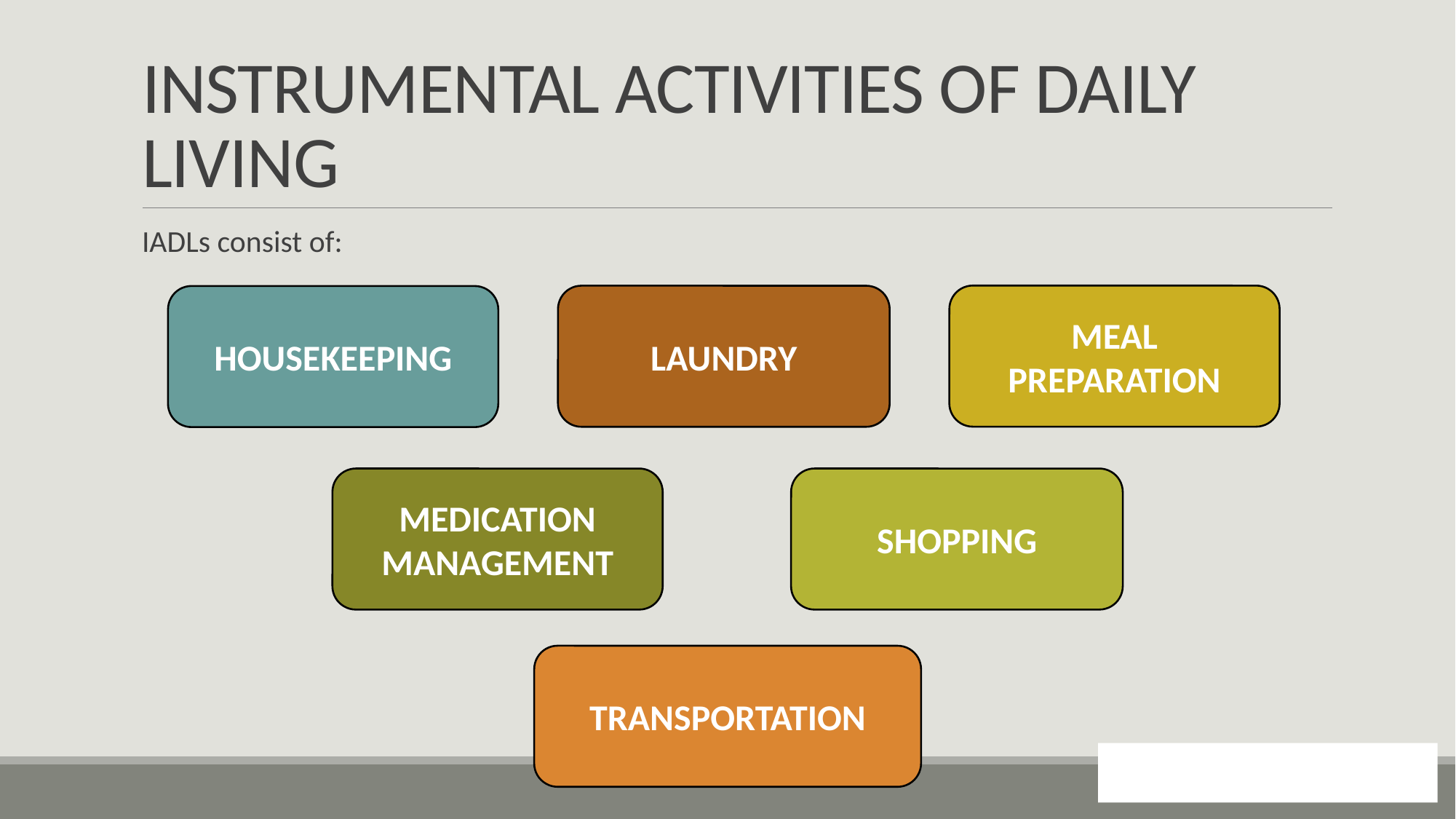

# INSTRUMENTAL ACTIVITIES OF DAILY LIVING
IADLs consist of:
MEAL PREPARATION
LAUNDRY
HOUSEKEEPING
MEDICATION
MANAGEMENT
SHOPPING
TRANSPORTATION
119